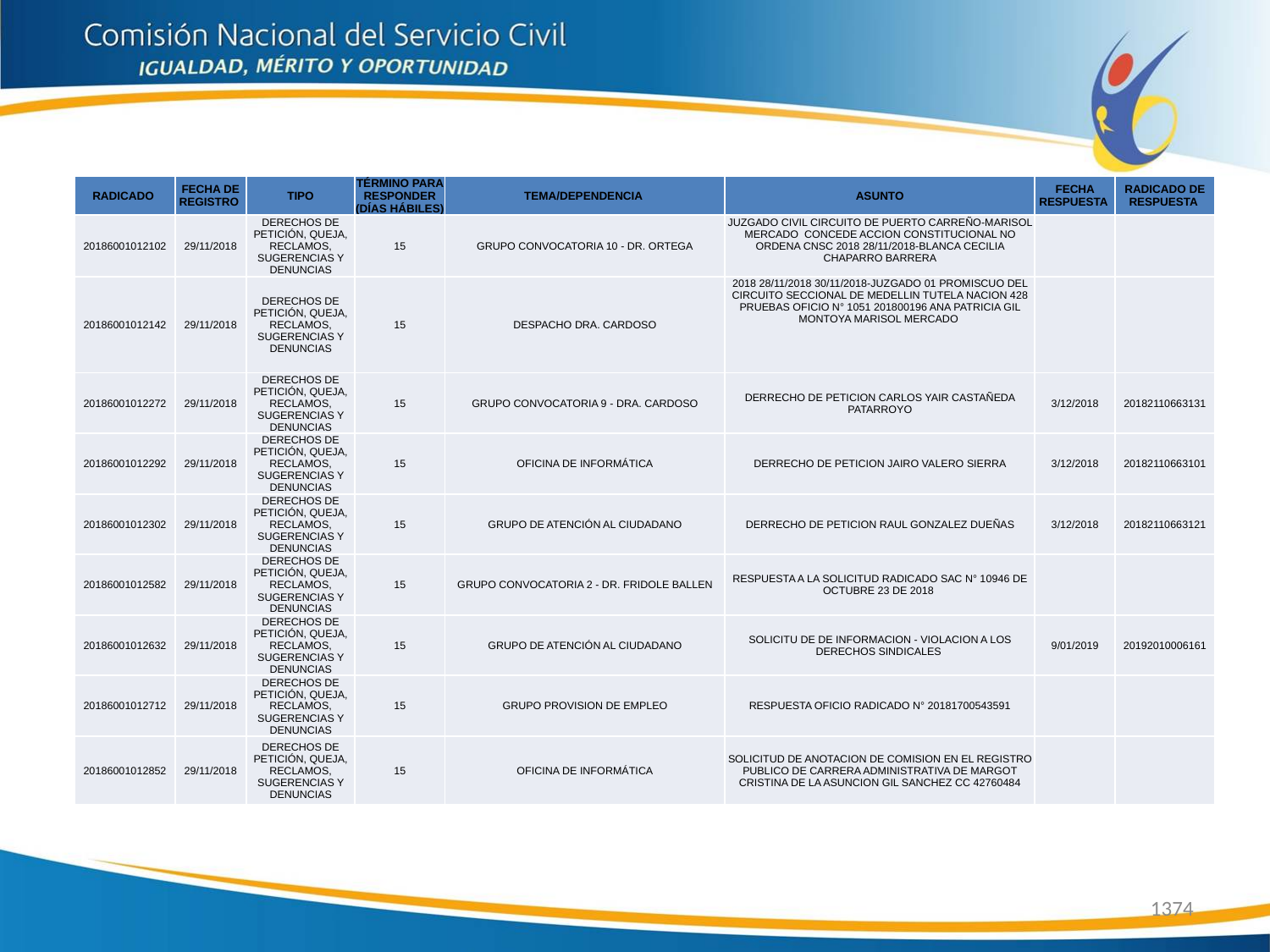

| RADICADO | FECHA DE REGISTRO | TIPO | TÉRMINO PARA RESPONDER (DÍAS HÁBILES) | TEMA/DEPENDENCIA | ASUNTO | FECHA RESPUESTA | RADICADO DE RESPUESTA |
| --- | --- | --- | --- | --- | --- | --- | --- |
| 20186001012102 | 29/11/2018 | DERECHOS DE PETICIÓN, QUEJA, RECLAMOS, SUGERENCIAS Y DENUNCIAS | 15 | GRUPO CONVOCATORIA 10 - DR. ORTEGA | JUZGADO CIVIL CIRCUITO DE PUERTO CARREÑO-MARISOL MERCADO CONCEDE ACCION CONSTITUCIONAL NO ORDENA CNSC 2018 28/11/2018-BLANCA CECILIA CHAPARRO BARRERA |  |  |
| 20186001012142 | 29/11/2018 | DERECHOS DE PETICIÓN, QUEJA, RECLAMOS, SUGERENCIAS Y DENUNCIAS | 15 | DESPACHO DRA. CARDOSO | 2018 28/11/2018 30/11/2018-JUZGADO 01 PROMISCUO DEL CIRCUITO SECCIONAL DE MEDELLIN TUTELA NACION 428 PRUEBAS OFICIO N° 1051 201800196 ANA PATRICIA GIL MONTOYA MARISOL MERCADO |  |  |
| 20186001012272 | 29/11/2018 | DERECHOS DE PETICIÓN, QUEJA, RECLAMOS, SUGERENCIAS Y DENUNCIAS | 15 | GRUPO CONVOCATORIA 9 - DRA. CARDOSO | DERRECHO DE PETICION CARLOS YAIR CASTAÑEDA PATARROYO | 3/12/2018 | 20182110663131 |
| 20186001012292 | 29/11/2018 | DERECHOS DE PETICIÓN, QUEJA, RECLAMOS, SUGERENCIAS Y DENUNCIAS | 15 | OFICINA DE INFORMÁTICA | DERRECHO DE PETICION JAIRO VALERO SIERRA | 3/12/2018 | 20182110663101 |
| 20186001012302 | 29/11/2018 | DERECHOS DE PETICIÓN, QUEJA, RECLAMOS, SUGERENCIAS Y DENUNCIAS | 15 | GRUPO DE ATENCIÓN AL CIUDADANO | DERRECHO DE PETICION RAUL GONZALEZ DUEÑAS | 3/12/2018 | 20182110663121 |
| 20186001012582 | 29/11/2018 | DERECHOS DE PETICIÓN, QUEJA, RECLAMOS, SUGERENCIAS Y DENUNCIAS | 15 | GRUPO CONVOCATORIA 2 - DR. FRIDOLE BALLEN | RESPUESTA A LA SOLICITUD RADICADO SAC N° 10946 DE OCTUBRE 23 DE 2018 |  |  |
| 20186001012632 | 29/11/2018 | DERECHOS DE PETICIÓN, QUEJA, RECLAMOS, SUGERENCIAS Y DENUNCIAS | 15 | GRUPO DE ATENCIÓN AL CIUDADANO | SOLICITU DE DE INFORMACION - VIOLACION A LOS DERECHOS SINDICALES | 9/01/2019 | 20192010006161 |
| 20186001012712 | 29/11/2018 | DERECHOS DE PETICIÓN, QUEJA, RECLAMOS, SUGERENCIAS Y DENUNCIAS | 15 | GRUPO PROVISION DE EMPLEO | RESPUESTA OFICIO RADICADO N° 20181700543591 |  |  |
| 20186001012852 | 29/11/2018 | DERECHOS DE PETICIÓN, QUEJA, RECLAMOS, SUGERENCIAS Y DENUNCIAS | 15 | OFICINA DE INFORMÁTICA | SOLICITUD DE ANOTACION DE COMISION EN EL REGISTRO PUBLICO DE CARRERA ADMINISTRATIVA DE MARGOT CRISTINA DE LA ASUNCION GIL SANCHEZ CC 42760484 |  |  |
1374